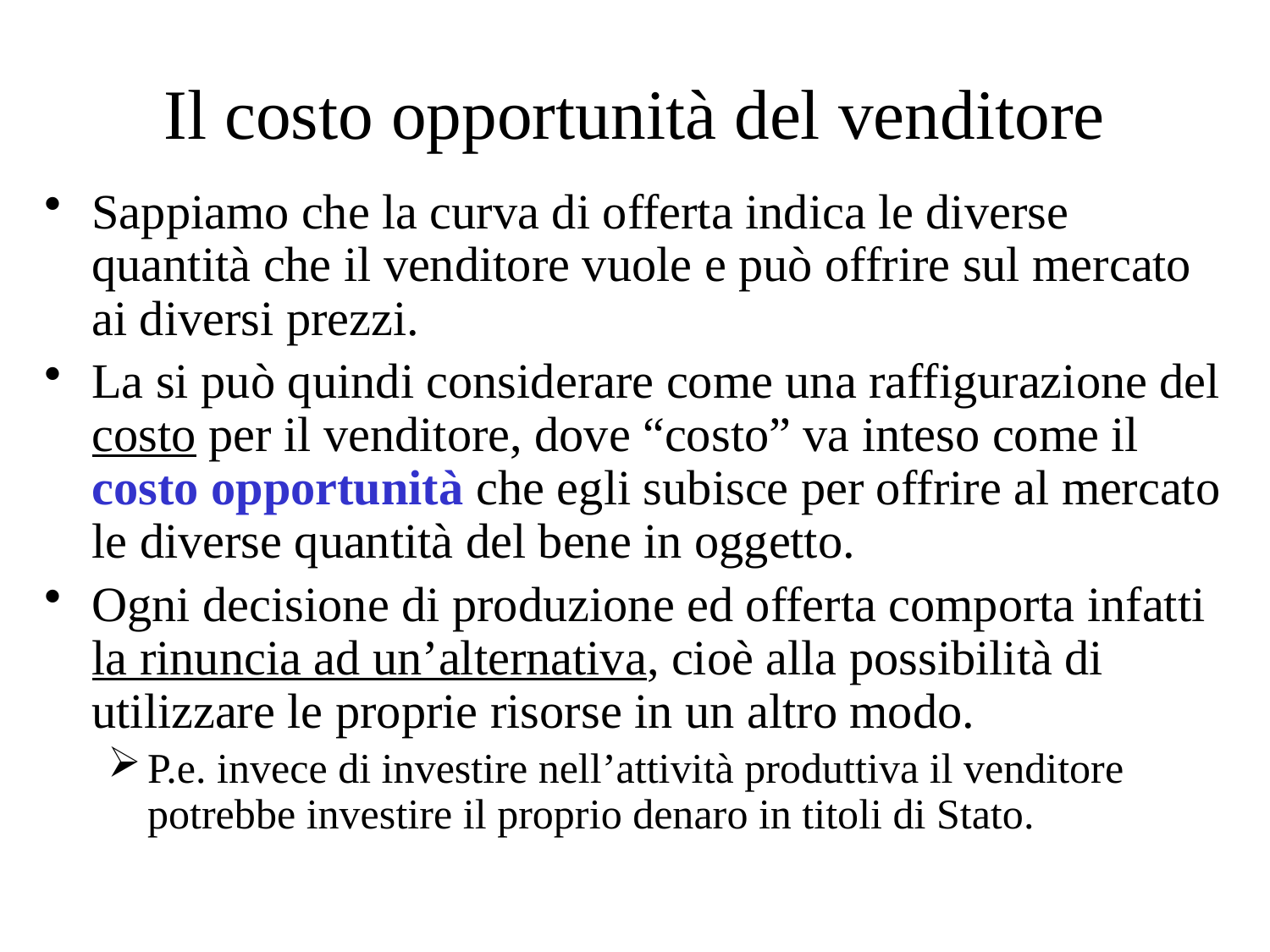

# Il costo opportunità del venditore
Sappiamo che la curva di offerta indica le diverse quantità che il venditore vuole e può offrire sul mercato ai diversi prezzi.
La si può quindi considerare come una raffigurazione del costo per il venditore, dove “costo” va inteso come il costo opportunità che egli subisce per offrire al mercato le diverse quantità del bene in oggetto.
Ogni decisione di produzione ed offerta comporta infatti la rinuncia ad un’alternativa, cioè alla possibilità di utilizzare le proprie risorse in un altro modo.
P.e. invece di investire nell’attività produttiva il venditore potrebbe investire il proprio denaro in titoli di Stato.